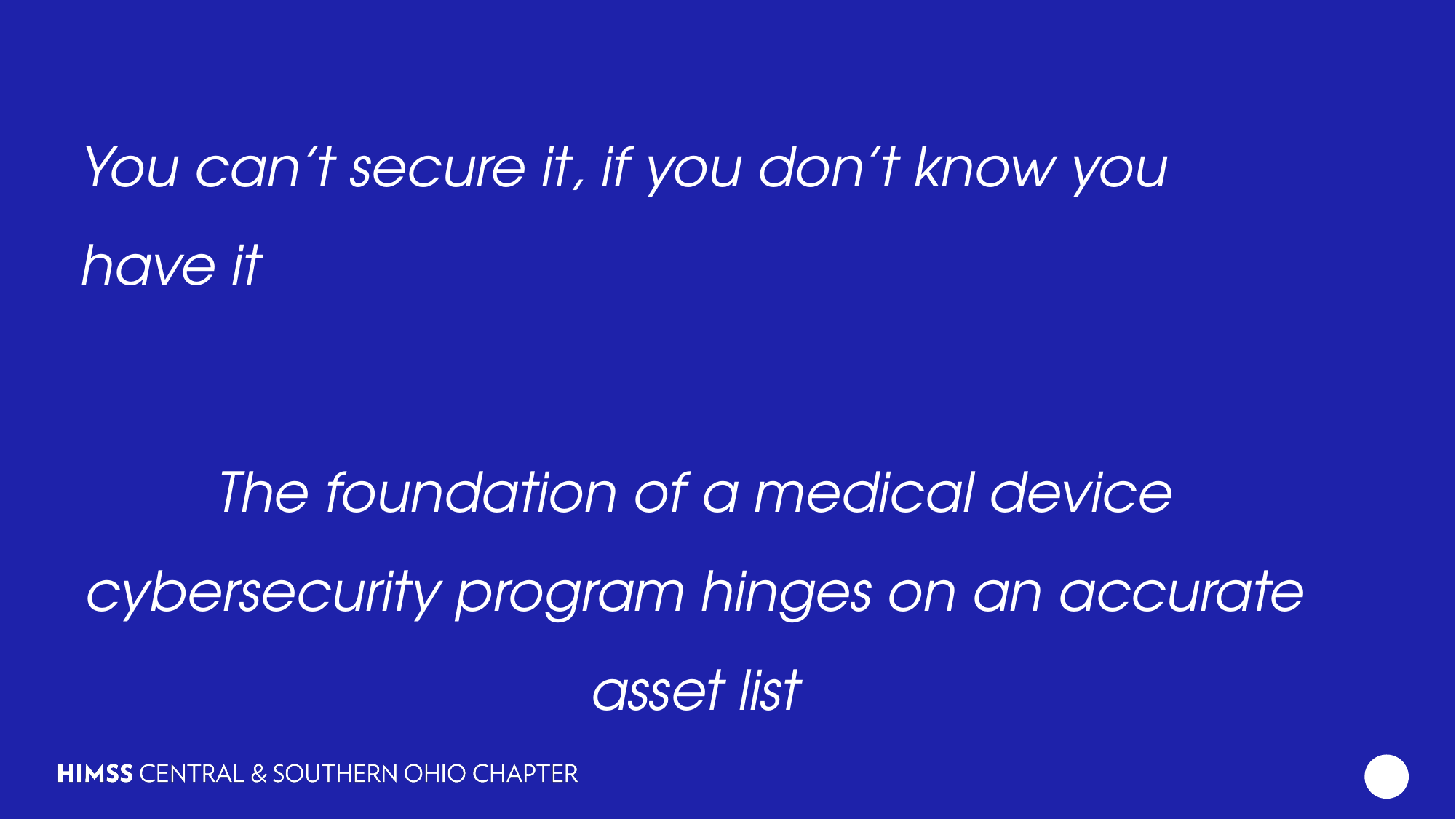

You can’t secure it, if you don’t know you have it

The foundation of a medical device cybersecurity program hinges on an accurate asset list